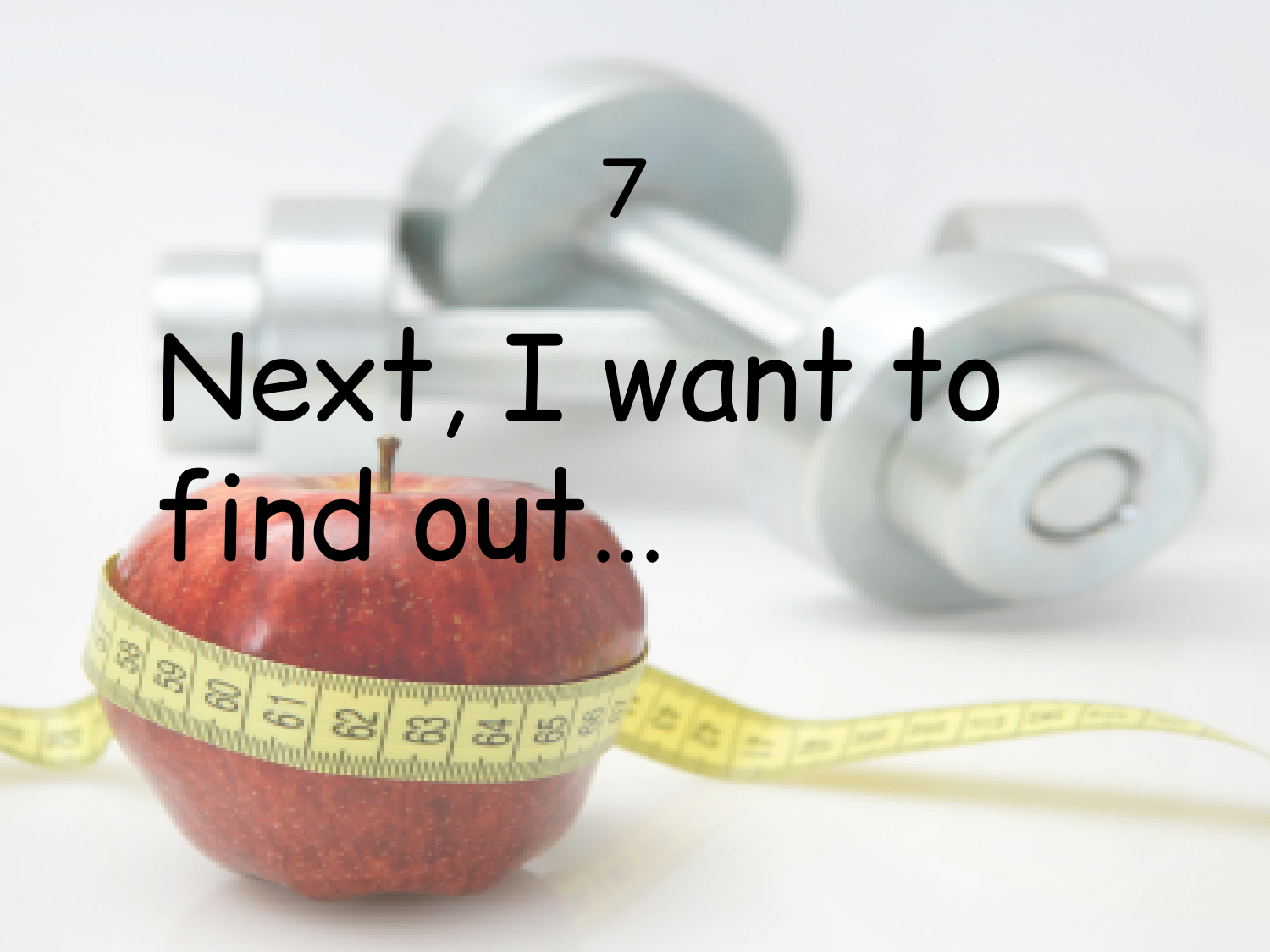

# 7
  Next, I want to find out…